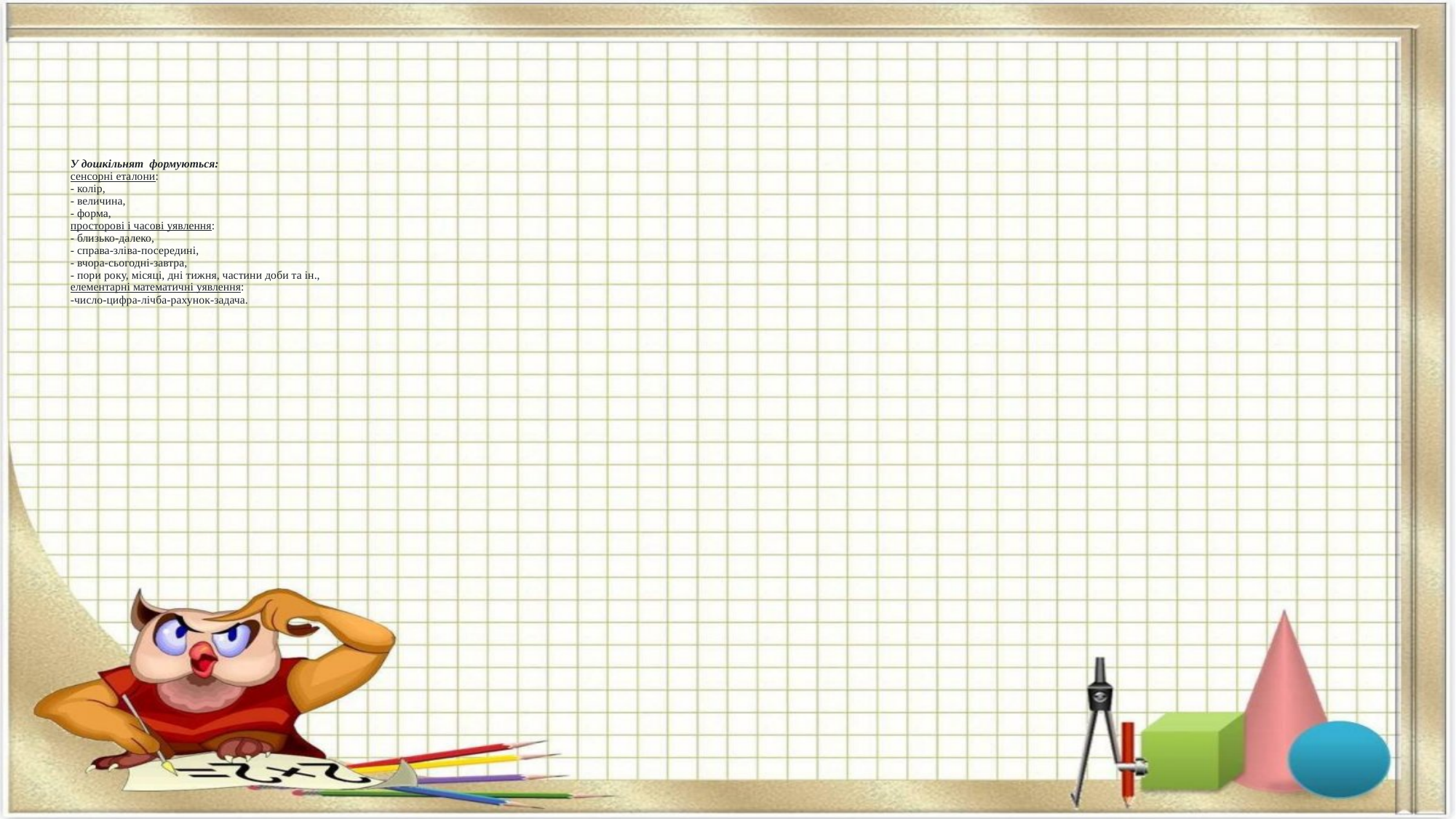

# У дошкільнят  формуються: сенсорні еталони: - колір, - величина, - форма, просторові і часові уявлення: - близько-далеко, - справа-зліва-посередині, - вчора-сьогодні-завтра, - пори року, місяці, дні тижня, частини доби та ін., елементарні математичні уявлення: -число-цифра-лічба-рахунок-задача.